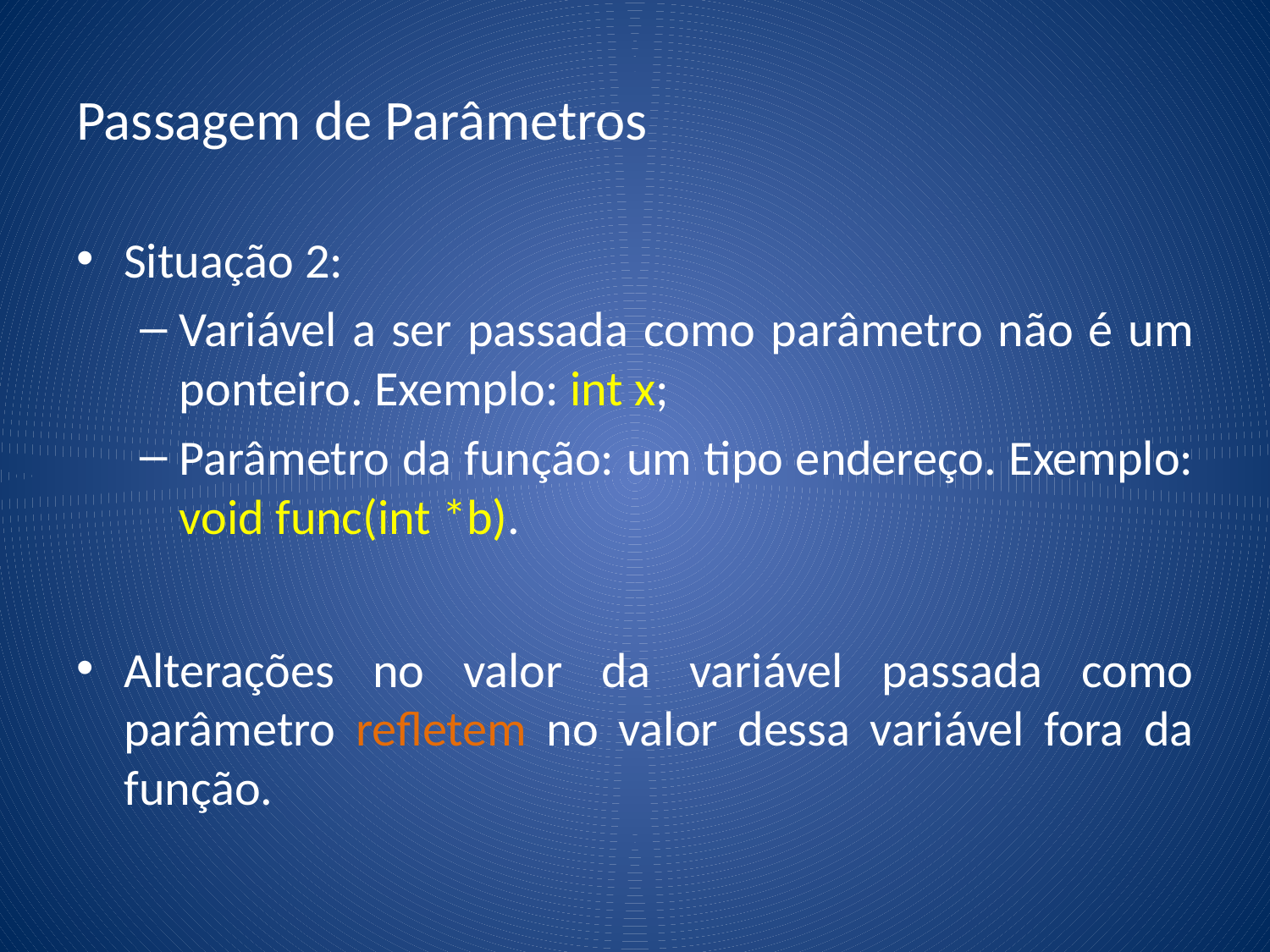

# Passagem de Parâmetros
Situação 2:
Variável a ser passada como parâmetro não é um ponteiro. Exemplo: int x;
Parâmetro da função: um tipo endereço. Exemplo:
void func(int *b).

Alterações no valor da variável passada como parâmetro refletem no valor dessa variável fora da função.